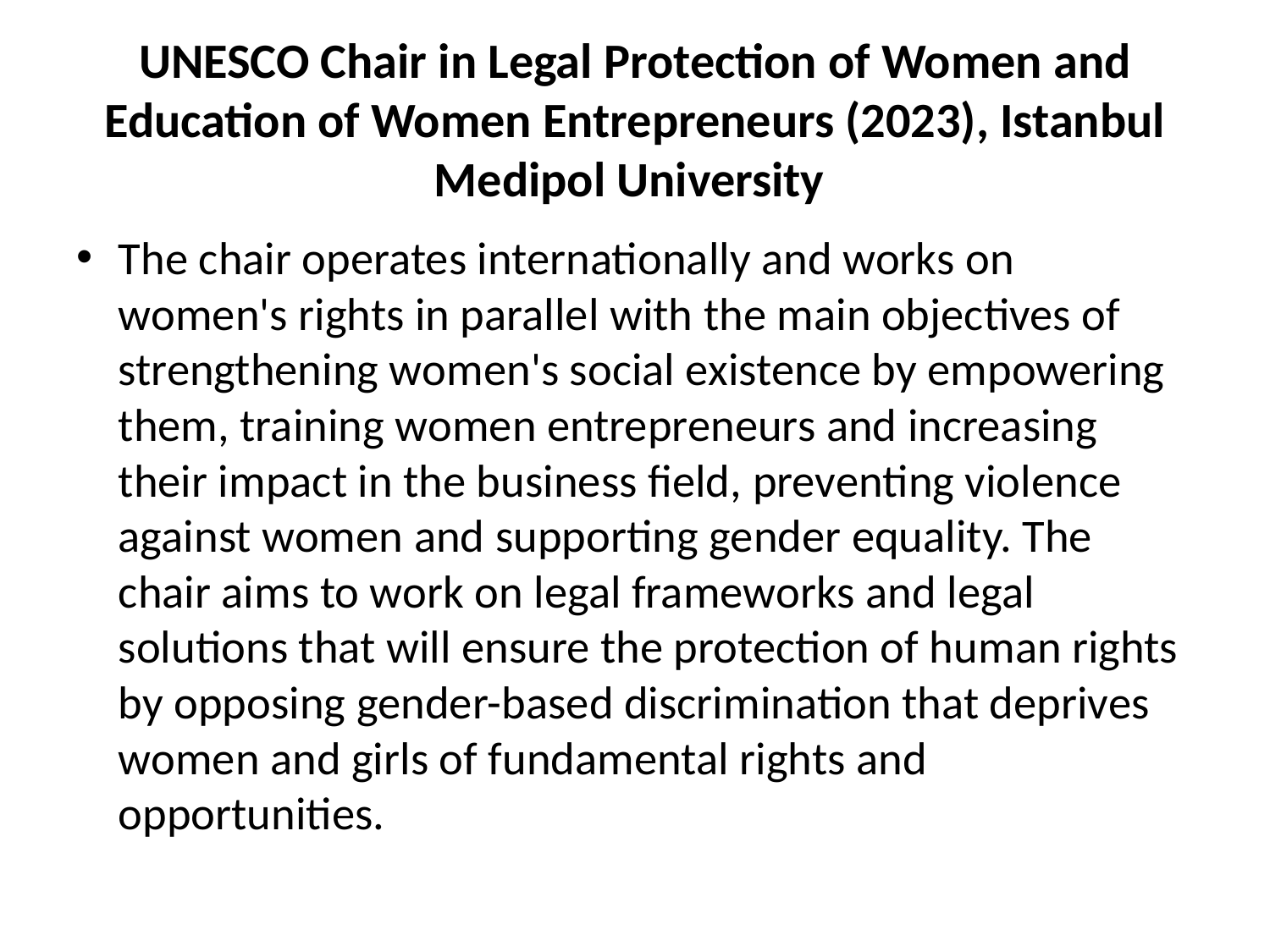

# UNESCO Chair in Legal Protection of Women and Education of Women Entrepreneurs (2023), Istanbul Medipol University
The chair operates internationally and works on women's rights in parallel with the main objectives of strengthening women's social existence by empowering them, training women entrepreneurs and increasing their impact in the business field, preventing violence against women and supporting gender equality. The chair aims to work on legal frameworks and legal solutions that will ensure the protection of human rights by opposing gender-based discrimination that deprives women and girls of fundamental rights and opportunities.